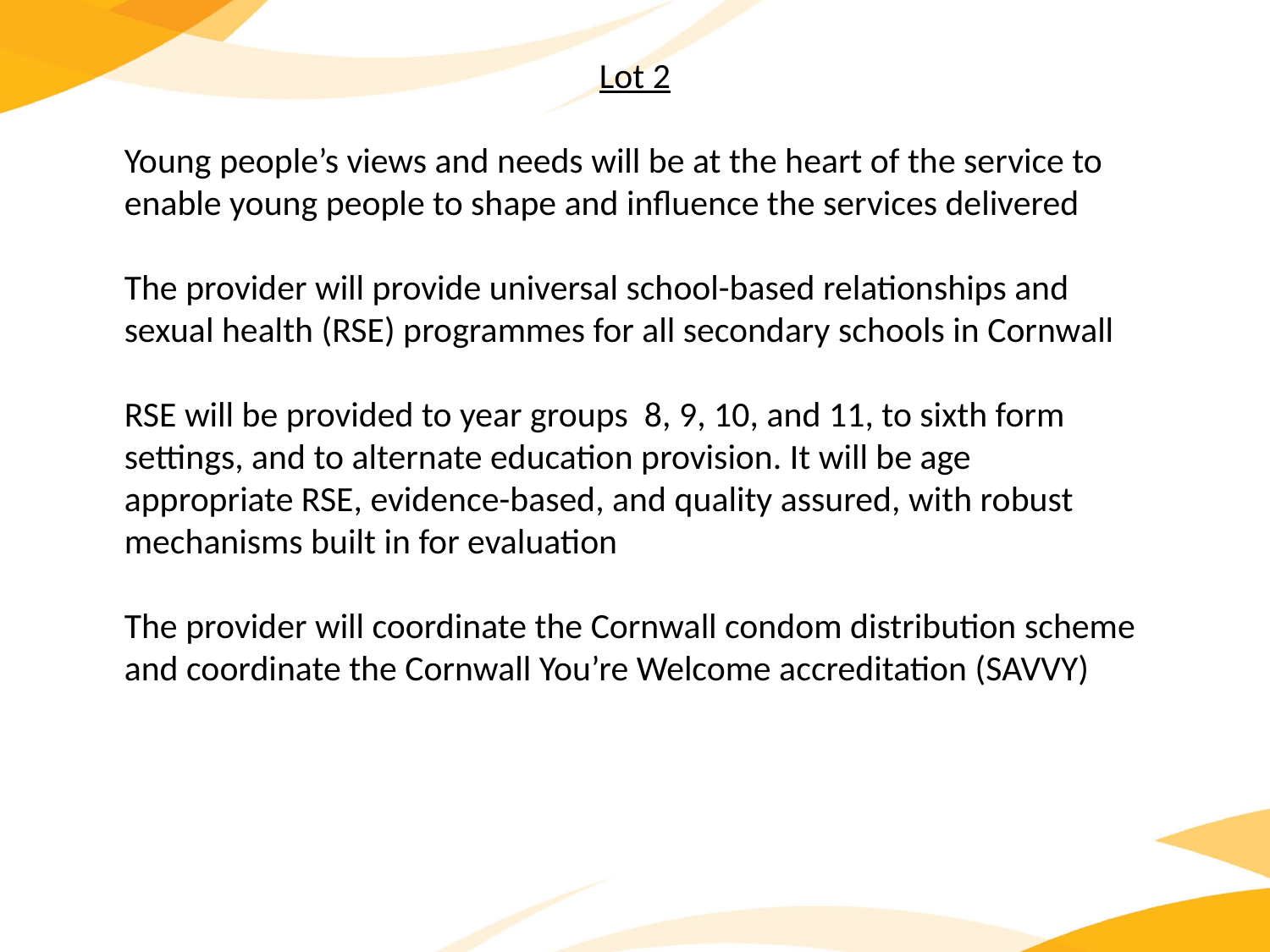

Lot 2

Young people’s views and needs will be at the heart of the service to enable young people to shape and influence the services delivered

The provider will provide universal school-based relationships and sexual health (RSE) programmes for all secondary schools in Cornwall

RSE will be provided to year groups  8, 9, 10, and 11, to sixth form settings, and to alternate education provision. It will be age appropriate RSE, evidence-based, and quality assured, with robust mechanisms built in for evaluation

The provider will coordinate the Cornwall condom distribution scheme and coordinate the Cornwall You’re Welcome accreditation (SAVVY)